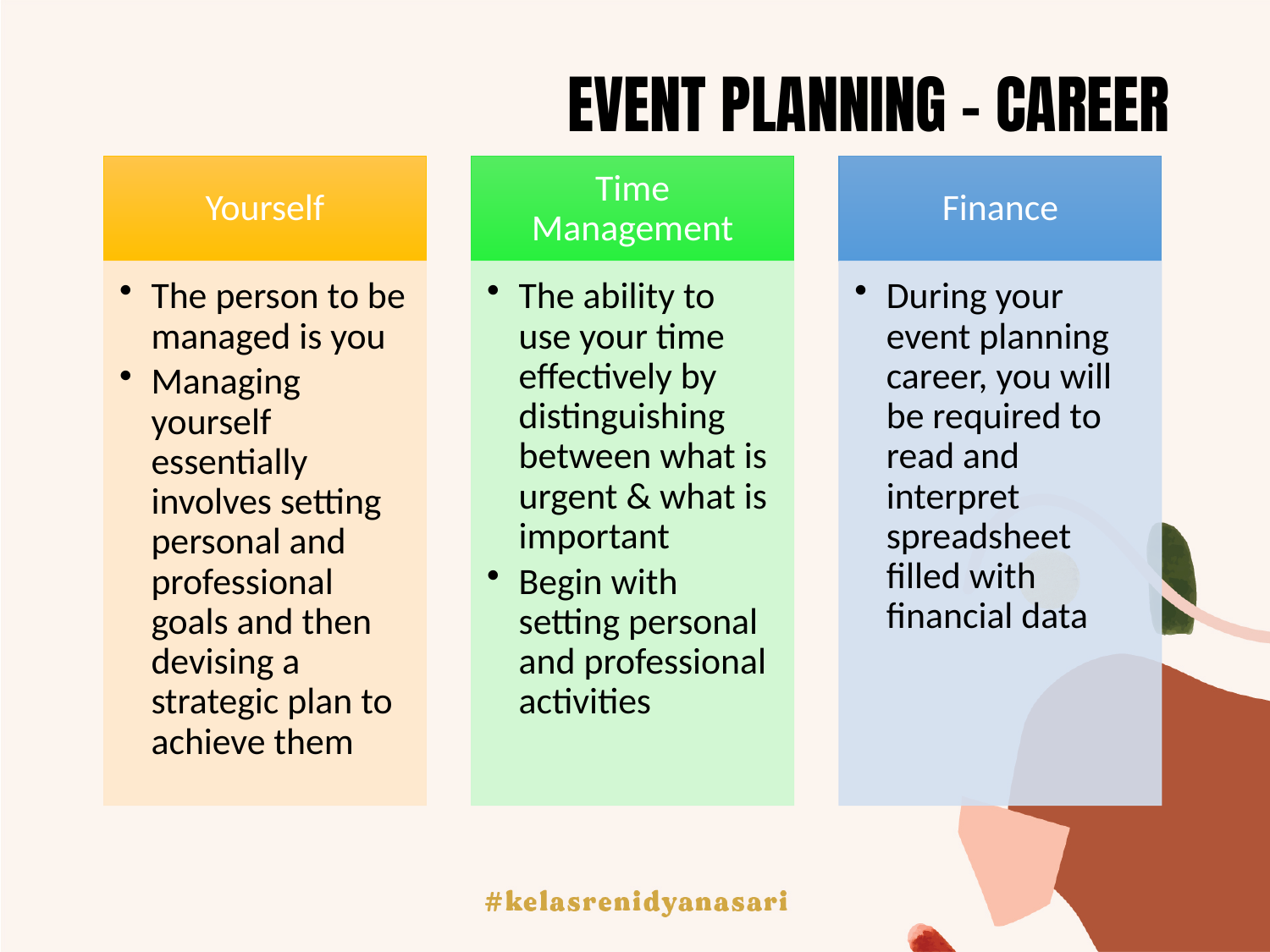

# EVENT PLANNING - CAREER
Yourself
The person to be managed is you
Managing yourself essentially involves setting personal and professional goals and then devising a strategic plan to achieve them
Time Management
The ability to use your time effectively by distinguishing between what is urgent & what is important
Begin with setting personal and professional activities
Finance
During your event planning career, you will be required to read and interpret spreadsheet filled with financial data